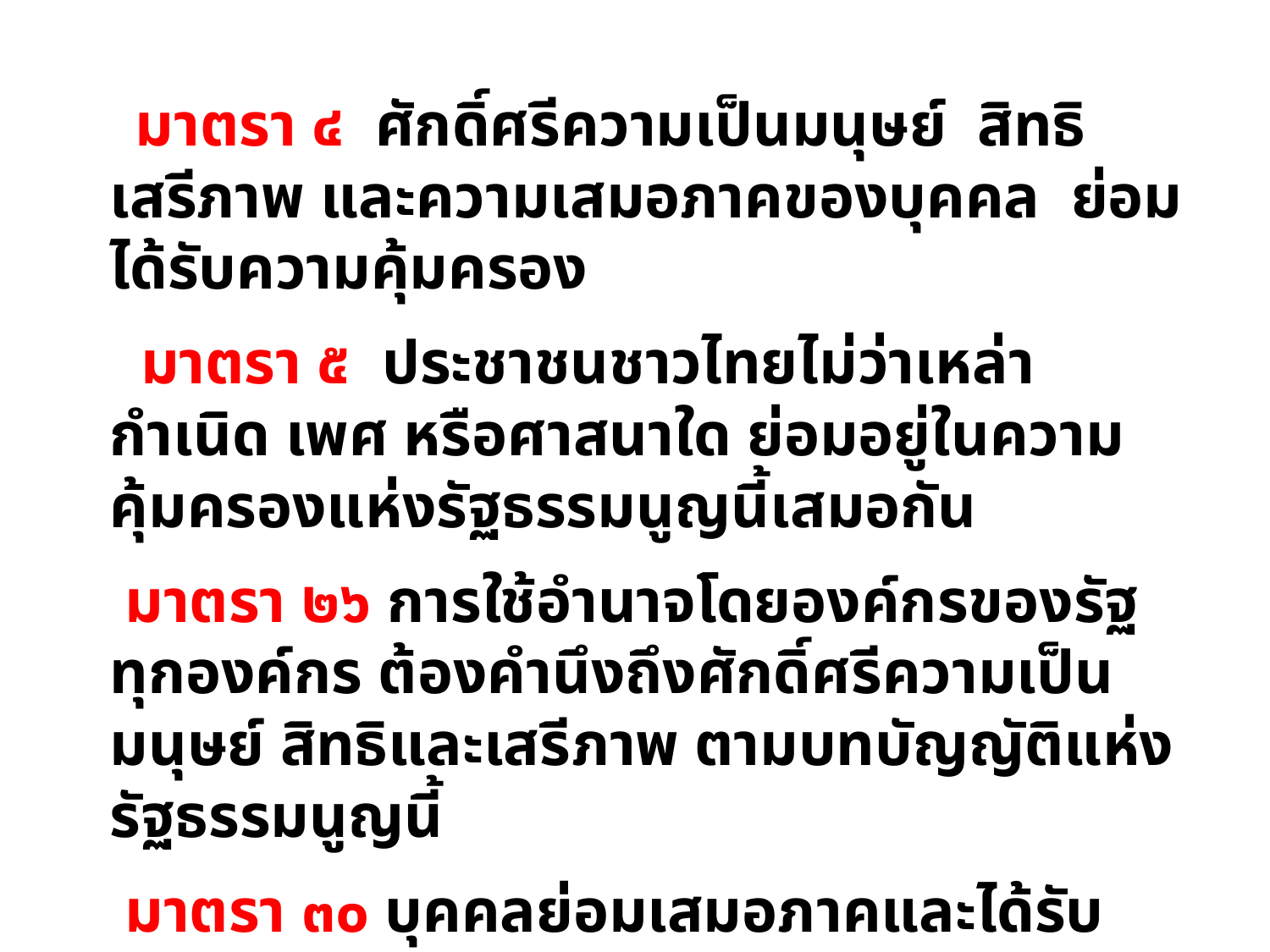

มาตรา ๔  ศักดิ์ศรีความเป็นมนุษย์  สิทธิ เสรีภาพ และความเสมอภาคของบุคคล  ย่อมได้รับความคุ้มครอง
     มาตรา ๕  ประชาชนชาวไทยไม่ว่าเหล่ากำเนิด เพศ หรือศาสนาใด ย่อมอยู่ในความคุ้มครองแห่งรัฐธรรมนูญนี้เสมอกัน
    มาตรา ๒๖ การใช้อำนาจโดยองค์กรของรัฐทุกองค์กร ต้องคำนึงถึงศักดิ์ศรีความเป็นมนุษย์ สิทธิและเสรีภาพ ตามบทบัญญัติแห่งรัฐธรรมนูญนี้
    มาตรา ๓๐ บุคคลย่อมเสมอภาคและได้รับความคุ้มครองตามกฎหายเท่าเทียมกันกันในกฎหมาย